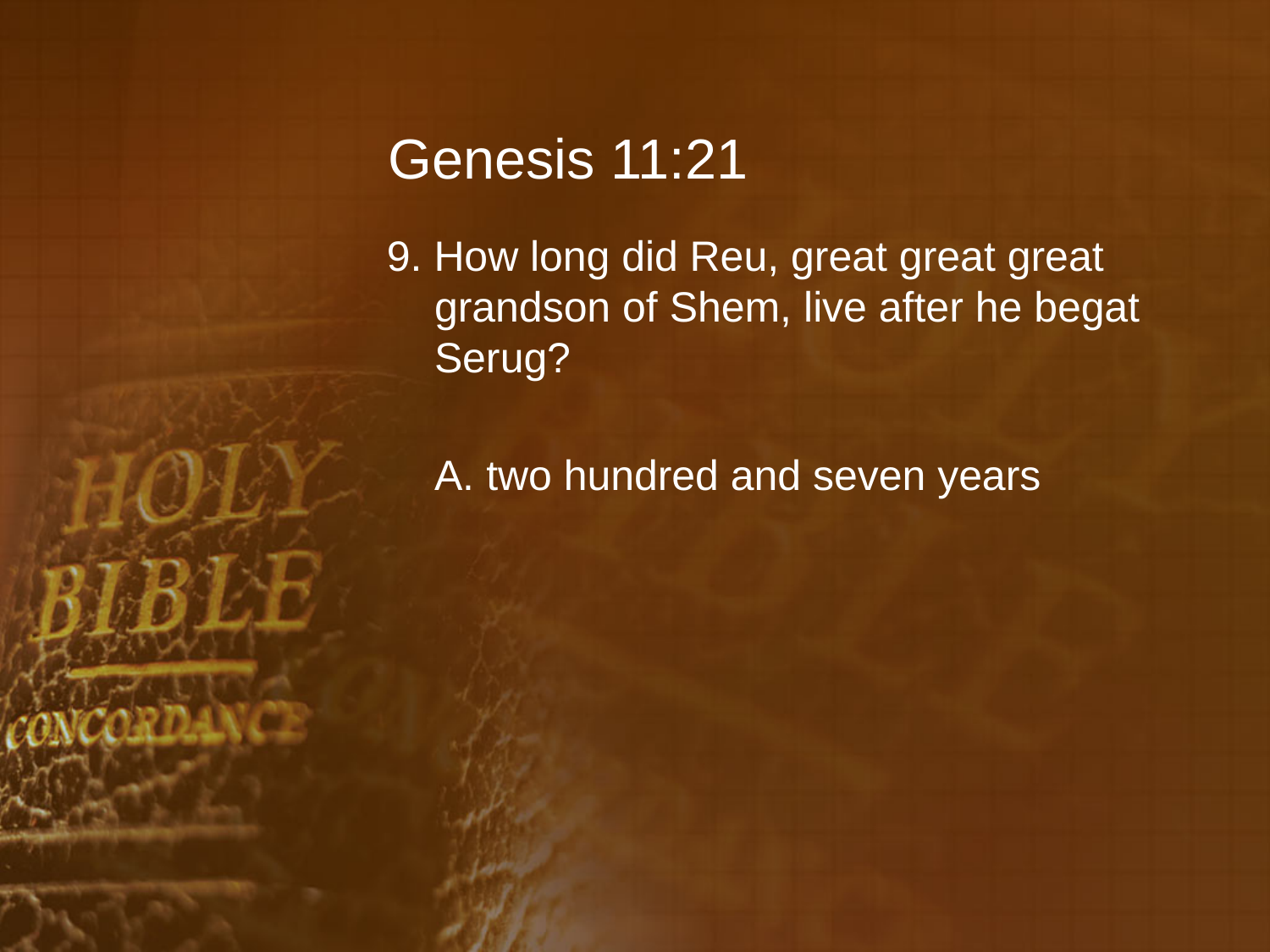

# Genesis 11:21
9. How long did Reu, great great great grandson of Shem, live after he begat Serug?

	A. two hundred and seven years